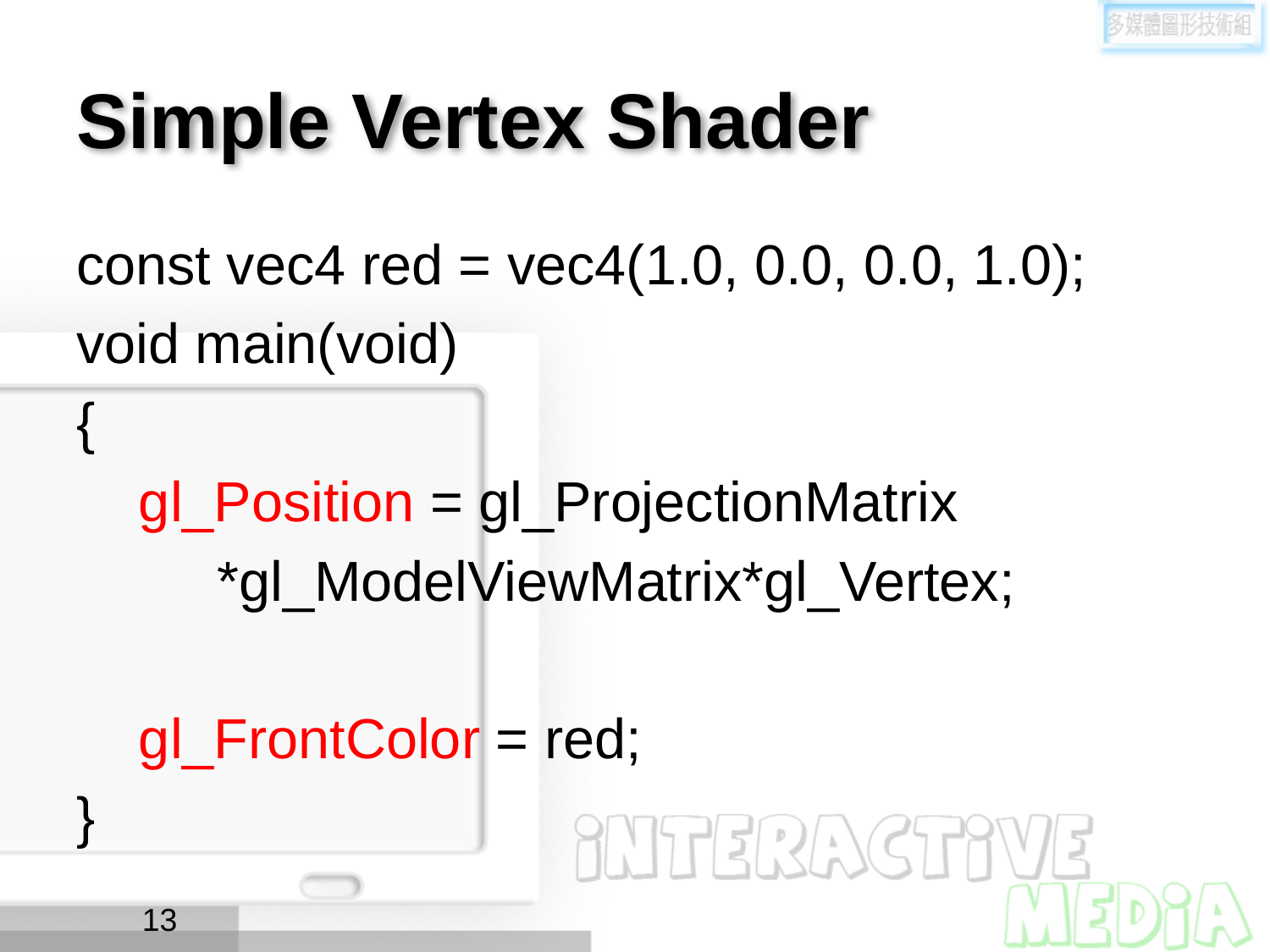

# Simple Vertex Shader
const vec4 red = vec4(1.0, 0.0, 0.0, 1.0);
void main(void)
{
    gl_Position = gl_ProjectionMatrix
         *gl_ModelViewMatrix*gl_Vertex;

    gl_FrontColor = red;
}
13